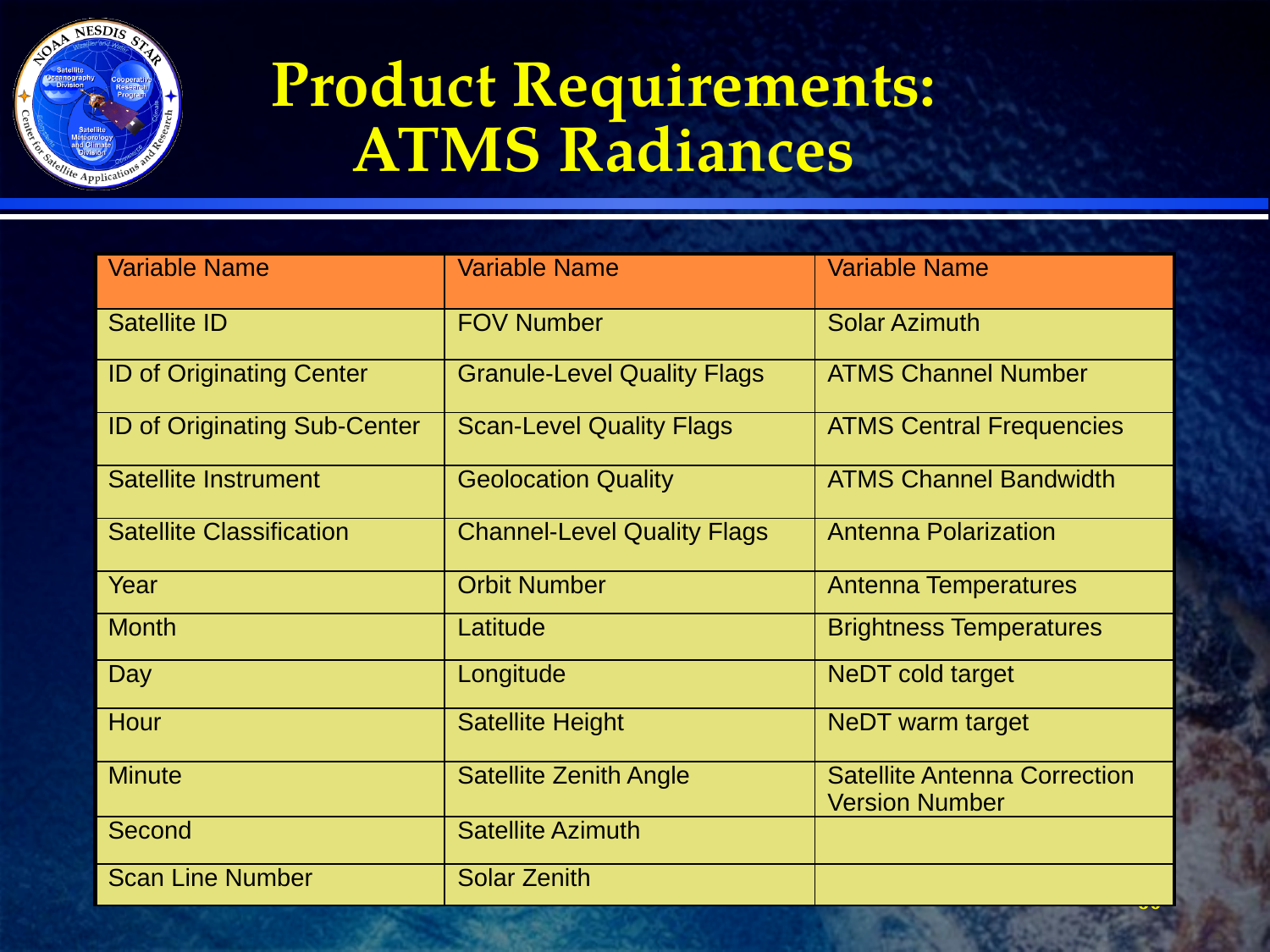

# Product Requirements: ATMS Radiances
| Variable Name | Variable Name | Variable Name |
| --- | --- | --- |
| Satellite ID | FOV Number | Solar Azimuth |
| ID of Originating Center | Granule-Level Quality Flags | ATMS Channel Number |
| ID of Originating Sub-Center | Scan-Level Quality Flags | ATMS Central Frequencies |
| Satellite Instrument | Geolocation Quality | ATMS Channel Bandwidth |
| Satellite Classification | Channel-Level Quality Flags | Antenna Polarization |
| Year | Orbit Number | Antenna Temperatures |
| Month | Latitude | Brightness Temperatures |
| Day | Longitude | NeDT cold target |
| Hour | Satellite Height | NeDT warm target |
| Minute | Satellite Zenith Angle | Satellite Antenna Correction Version Number |
| Second | Satellite Azimuth |  |
| Scan Line Number | Solar Zenith |  |
60